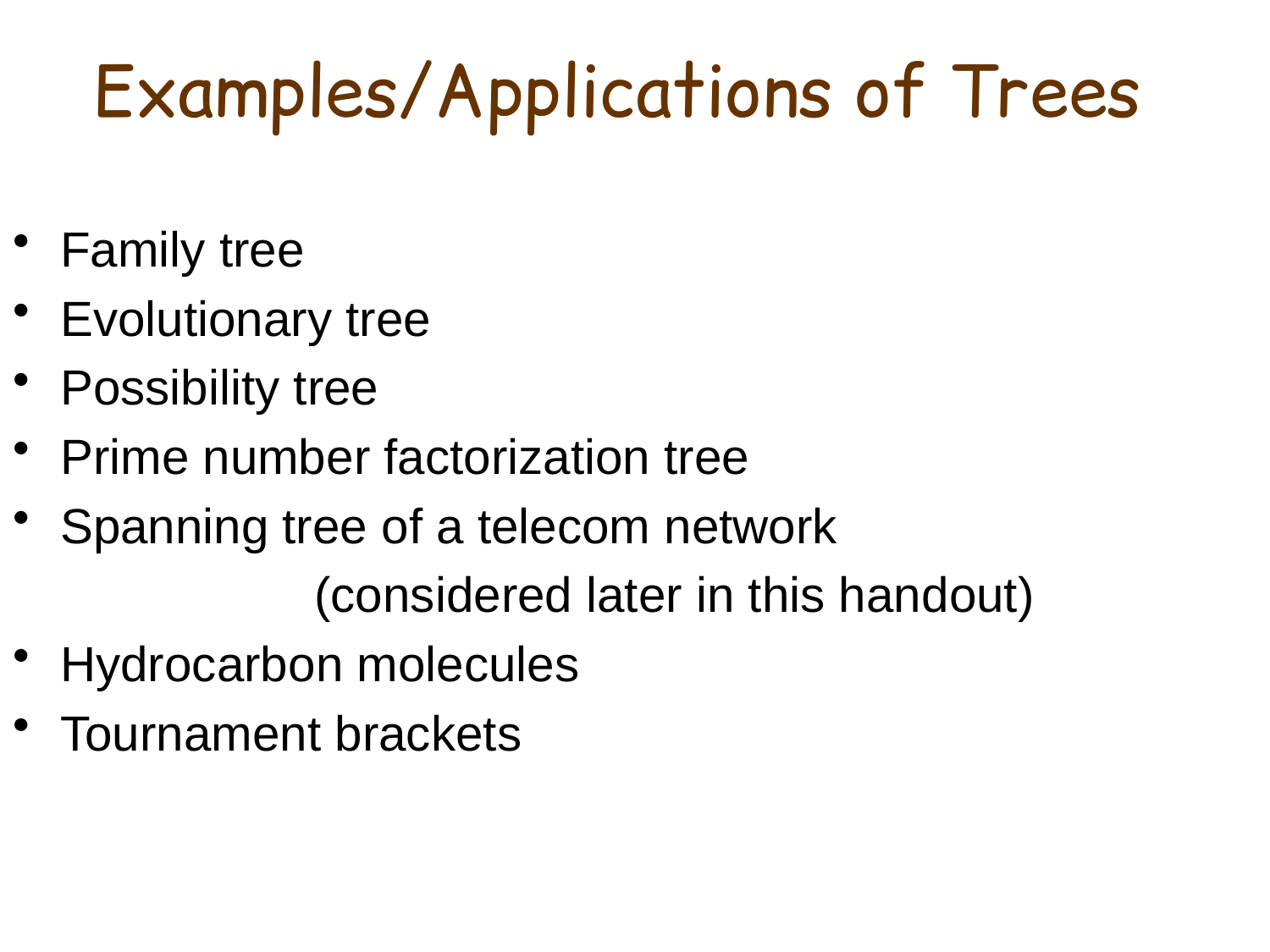

# Examples/Applications of Trees
Family tree
Evolutionary tree
Possibility tree
Prime number factorization tree
Spanning tree of a telecom network
			(considered later in this handout)
Hydrocarbon molecules
Tournament brackets